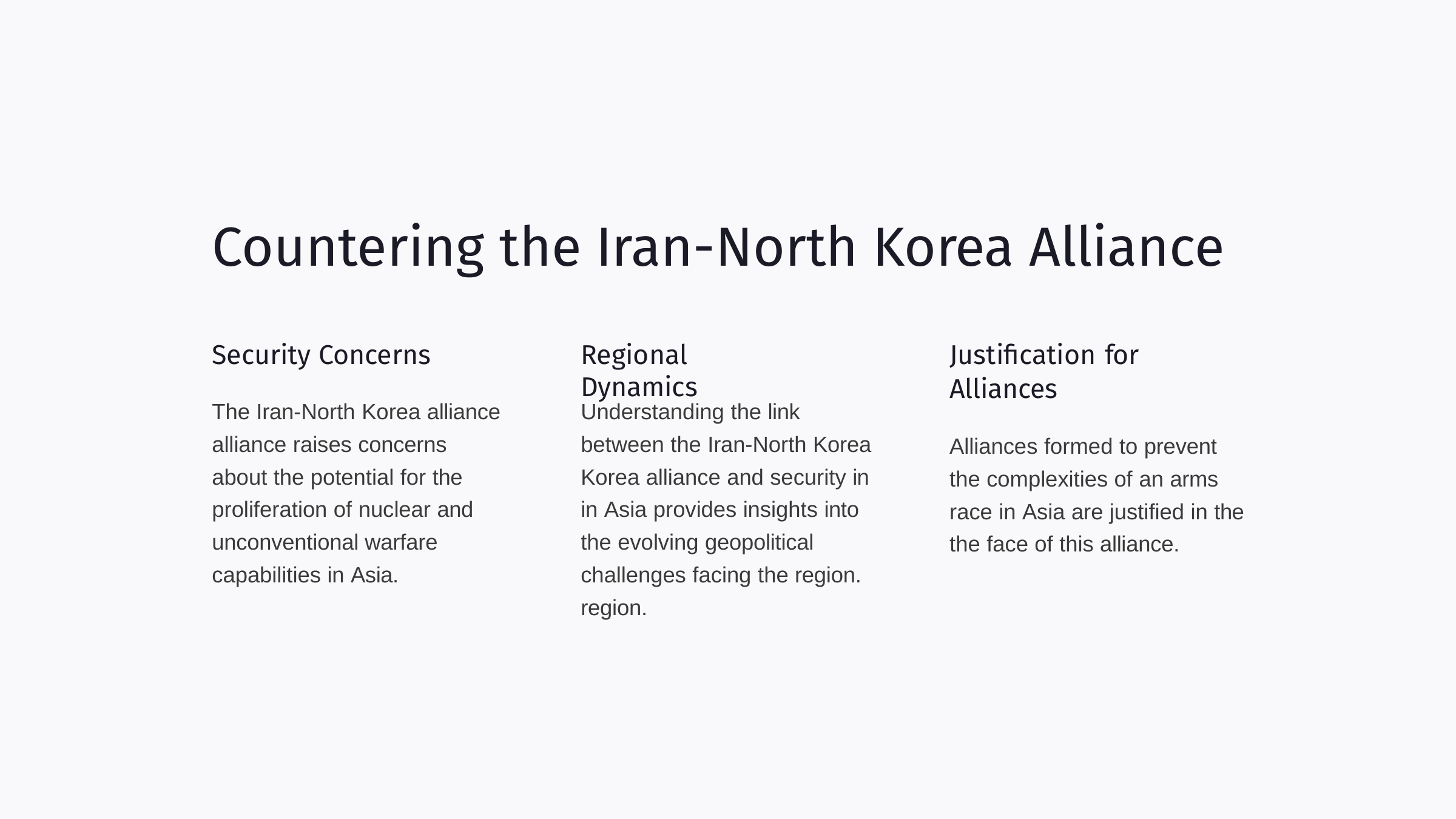

# Countering the Iran-North Korea Alliance
Security Concerns
Regional Dynamics
Justification for
Alliances
The Iran-North Korea alliance alliance raises concerns about the potential for the proliferation of nuclear and unconventional warfare capabilities in Asia.
Understanding the link between the Iran-North Korea Korea alliance and security in in Asia provides insights into the evolving geopolitical challenges facing the region. region.
Alliances formed to prevent the complexities of an arms race in Asia are justified in the the face of this alliance.